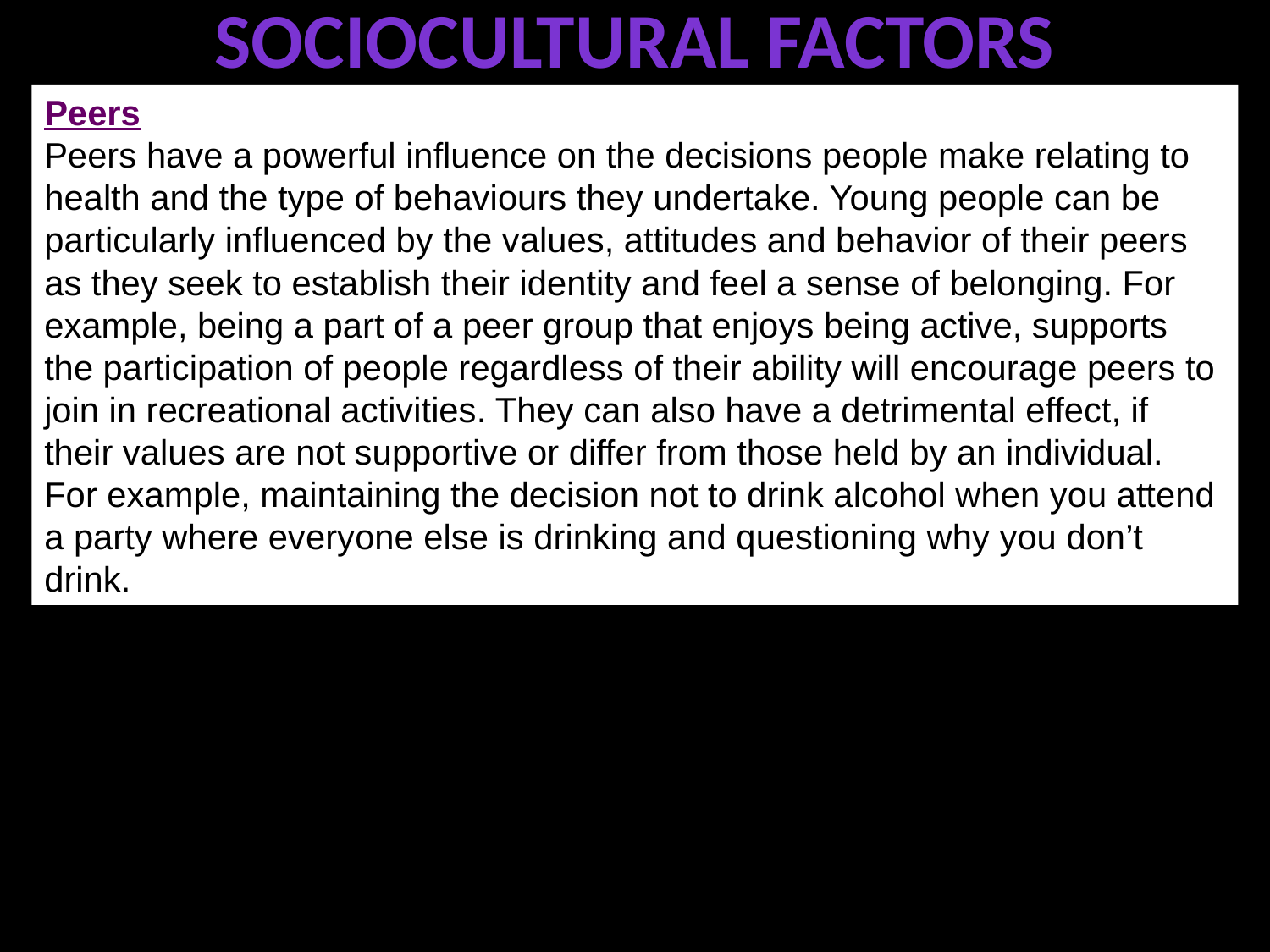

# Sociocultural Factors
Peers
Peers have a powerful influence on the decisions people make relating to health and the type of behaviours they undertake. Young people can be particularly influenced by the values, attitudes and behavior of their peers as they seek to establish their identity and feel a sense of belonging. For example, being a part of a peer group that enjoys being active, supports the participation of people regardless of their ability will encourage peers to join in recreational activities. They can also have a detrimental effect, if their values are not supportive or differ from those held by an individual. For example, maintaining the decision not to drink alcohol when you attend a party where everyone else is drinking and questioning why you don’t drink.